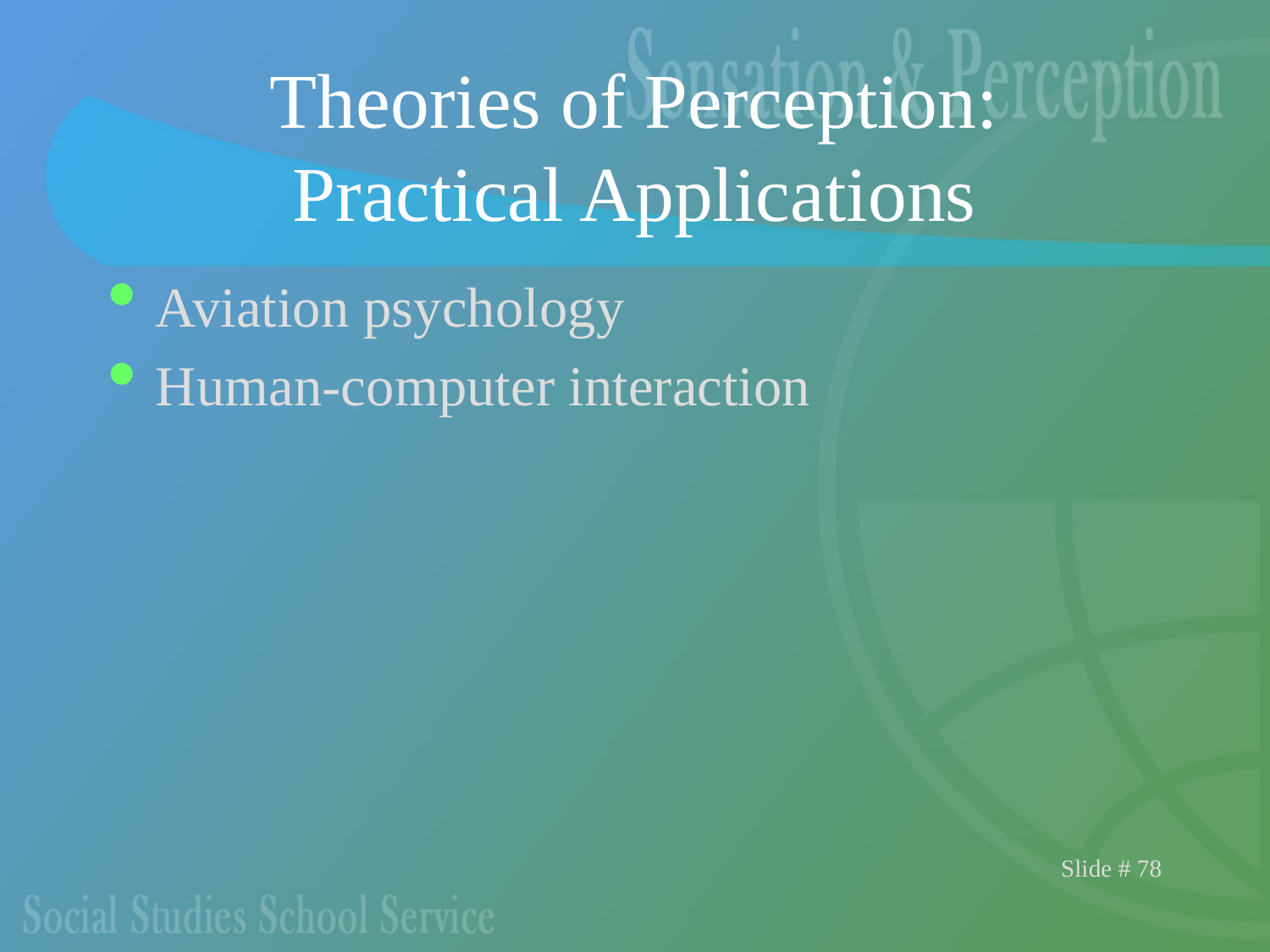

# Theories of Perception: Practical Applications
Aviation psychology
Human-computer interaction
Slide # 78